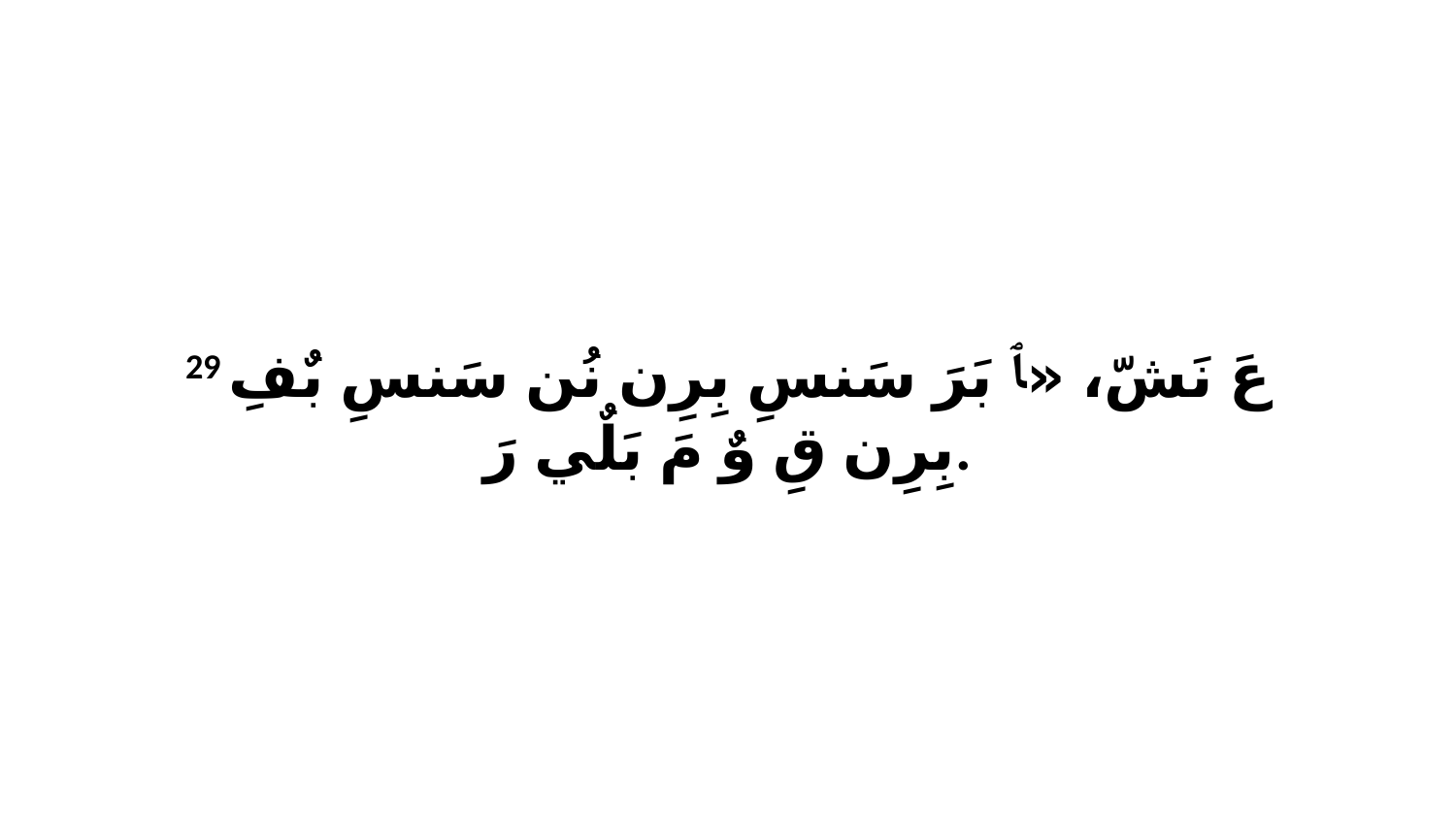

29 عَ نَشّ، «ﭑ بَرَ سَنسِ بِرِن نُن سَنسِ بٌفِ بِرِن قِ وٌ مَ بَلٌي رَ.